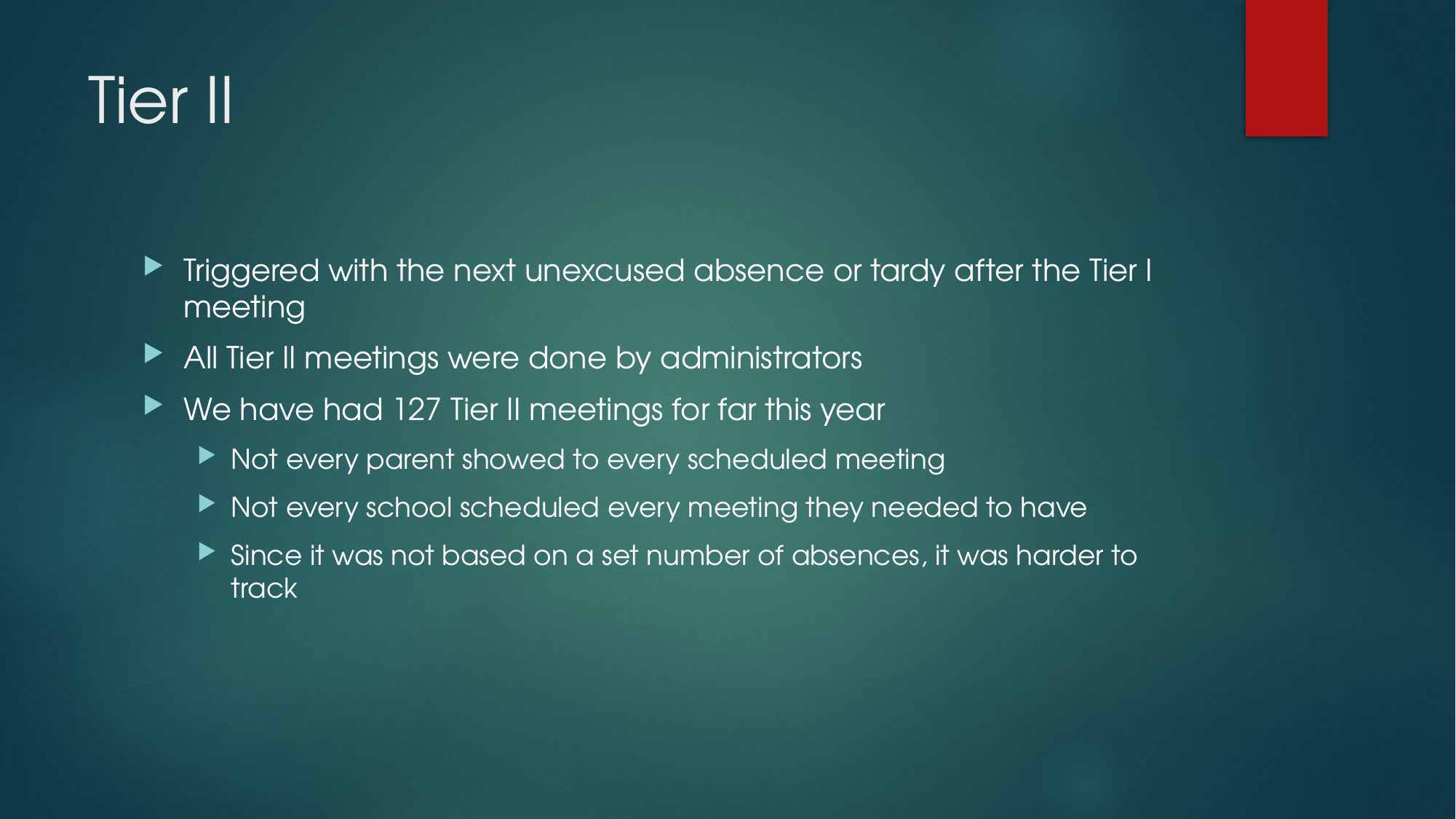

# Tier II
Triggered with the next unexcused absence or tardy after the Tier I meeting
All Tier II meetings were done by administrators
We have had 127 Tier II meetings for far this year
Not every parent showed to every scheduled meeting
Not every school scheduled every meeting they needed to have
Since it was not based on a set number of absences, it was harder to track